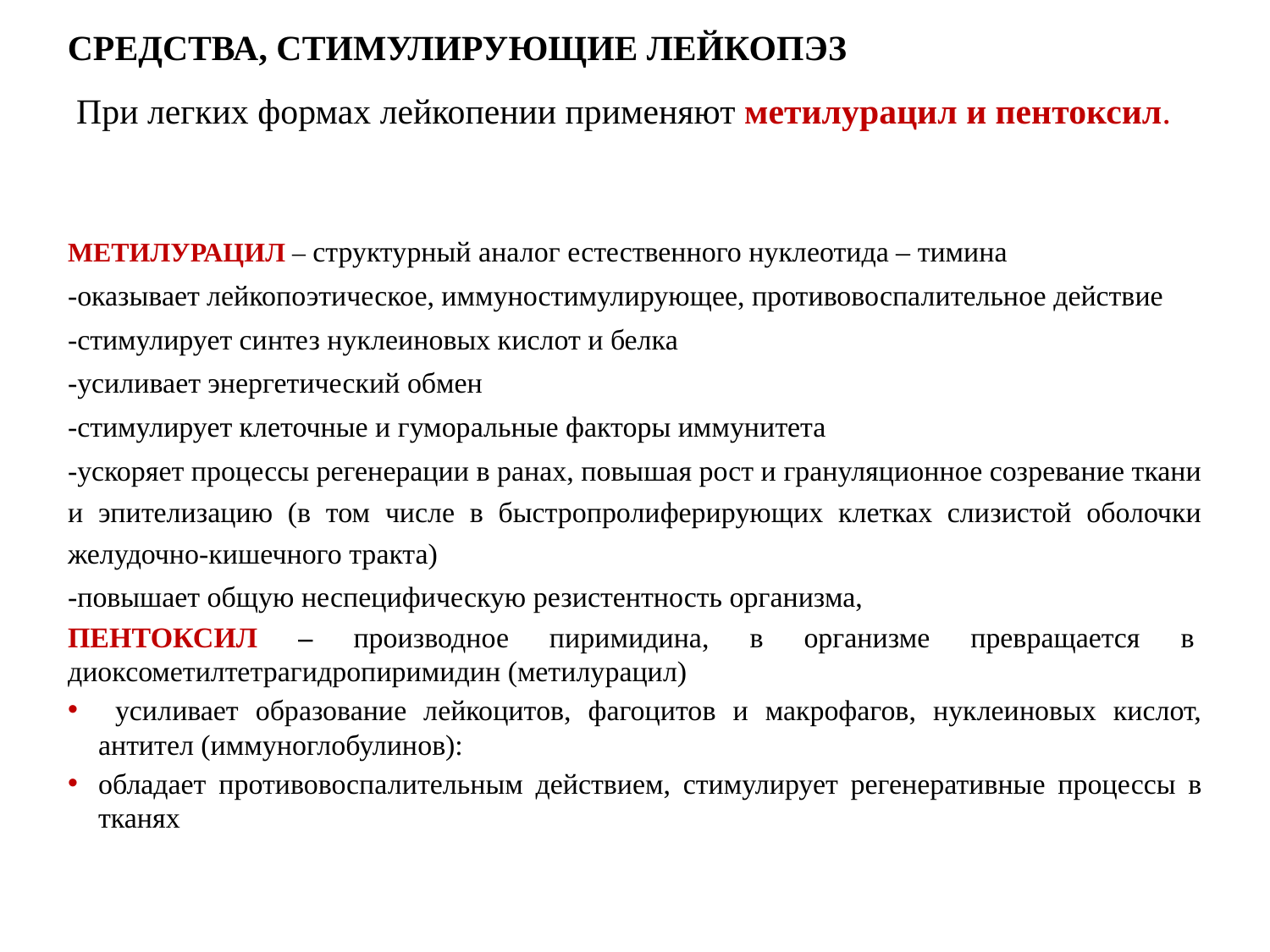

СРЕДСТВА, СТИМУЛИРУЮЩИЕ ЛЕЙКОПЭЗ
 При легких формах лейкопении применяют метилурацил и пентоксил.

МЕТИЛУРАЦИЛ – структурный аналог естественного нуклеотида – тимина
-оказывает лейкопоэтическое, иммуностимулирующее, противовоспалительное действие
-стимулирует синтез нуклеиновых кислот и белка
-усиливает энергетический обмен
-стимулирует клеточные и гуморальные факторы иммунитета
-ускоряет процессы регенерации в ранах, повышая рост и грануляционное созревание ткани и эпителизацию (в том числе в быстропролиферирующих клетках слизистой оболочки желудочно-кишечного тракта)
-повышает общую неспецифическую резистентность организма,
ПЕНТОКСИЛ – производное пиримидина, в организме превращается в  диоксометилтетрагидропиримидин (метилурацил)
 усиливает образование лейкоцитов, фагоцитов и макрофагов, нуклеиновых кислот, антител (иммуноглобулинов):
обладает противовоспалительным действием, стимулирует регенеративные процессы в тканях